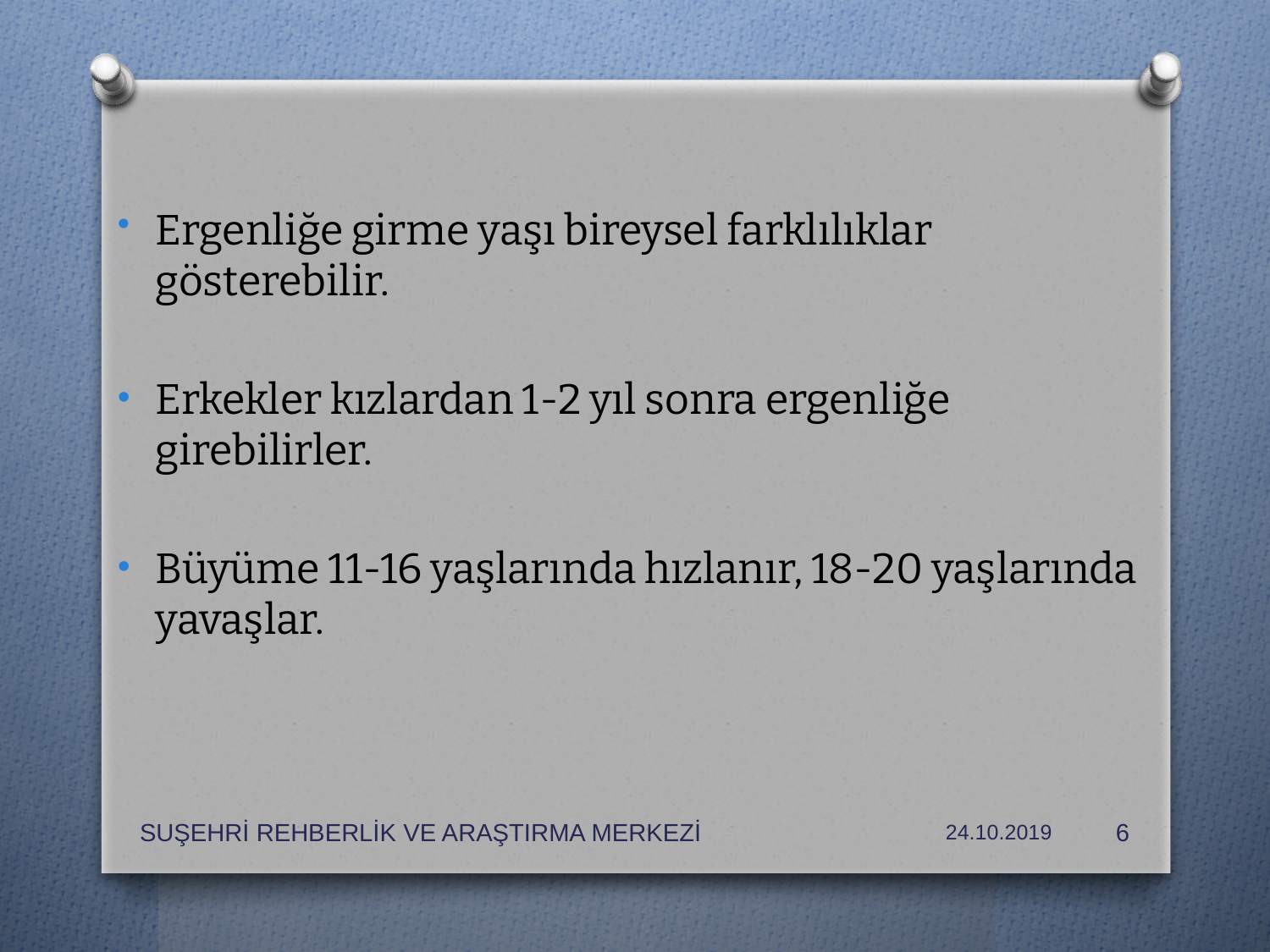

Ergenliğe girme yaşı bireysel farklılıklar gösterebilir.

Erkekler kızlardan 1-2 yıl sonra ergenliğe girebilirler.

Büyüme 11-16 yaşlarında hızlanır, 18-20 yaşlarında yavaşlar.

SUŞEHRİ REHBERLİK VE ARAŞTIRMA MERKEZİ
24.10.2019
6